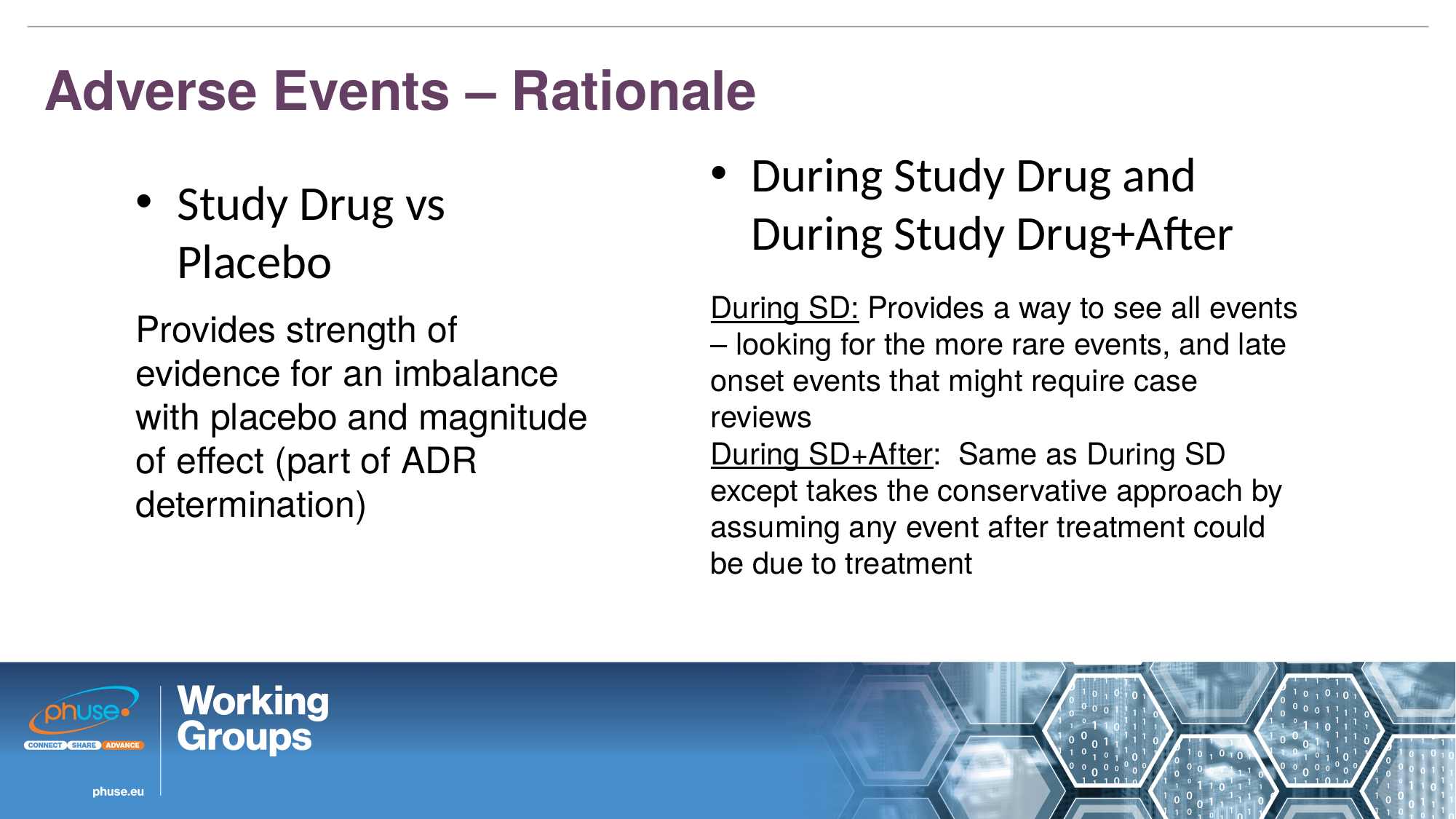

Adverse Events – Rationale
During Study Drug and During Study Drug+After
Study Drug vs Placebo
During SD: Provides a way to see all events – looking for the more rare events, and late onset events that might require case reviews
During SD+After:  Same as During SD except takes the conservative approach by assuming any event after treatment could be due to treatment

Provides strength of evidence for an imbalance with placebo and magnitude of effect (part of ADR determination)